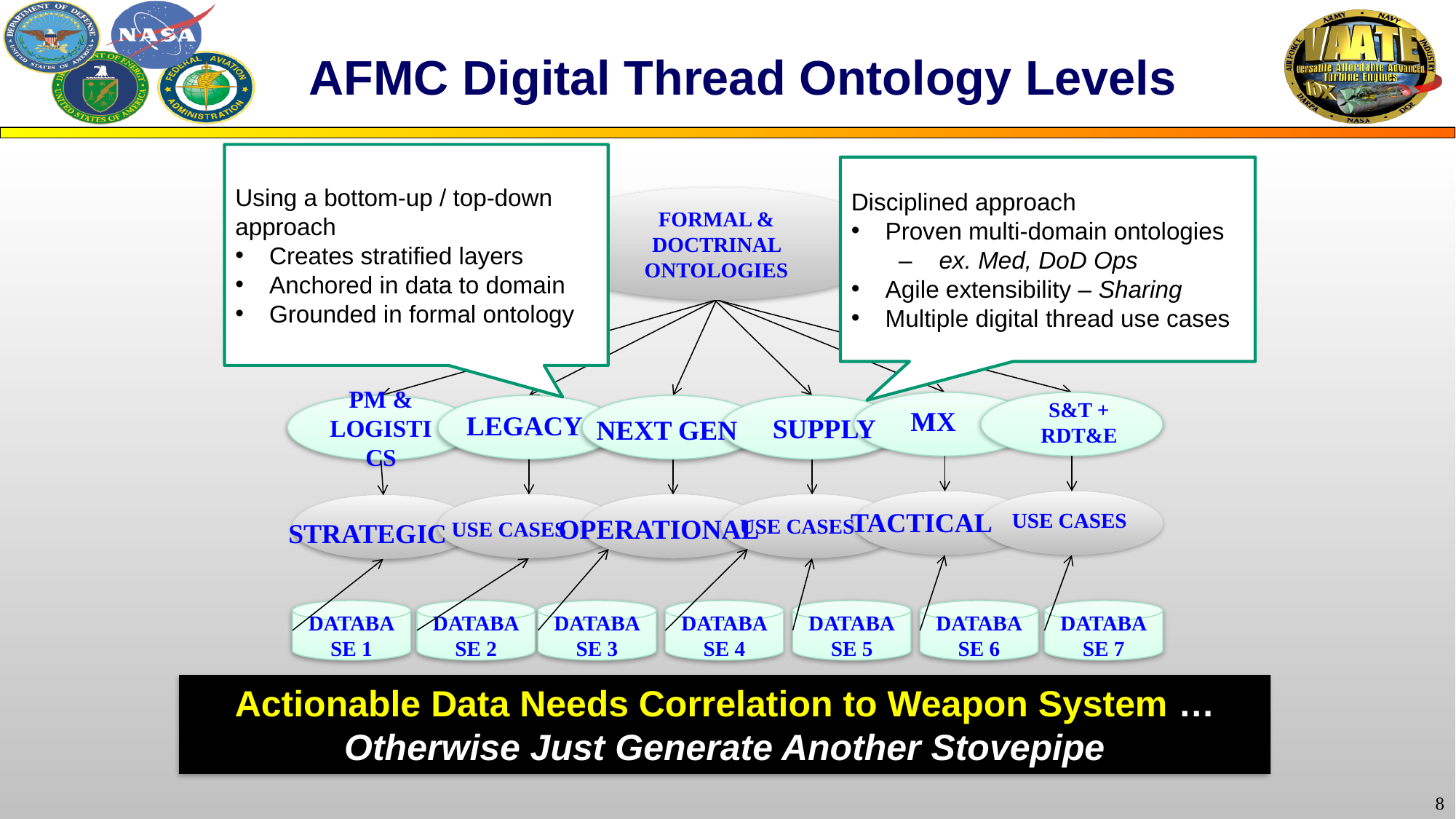

# AFMC Digital Thread Ontology Levels

Using a bottom-up / top-down approach
Creates stratified layers
Anchored in data to domain
Grounded in formal ontology
Disciplined approach
Proven multi-domain ontologies     –    ex. Med, DoD Ops
Agile extensibility – Sharing
Multiple digital thread use cases
FORMAL & DOCTRINAL ONTOLOGIES
S&T + RDT&E

PM & Logistics

mx
Legacy
Supply
Next Gen

Tactical
Use Cases
Operational
Use Cases
Use Cases
Strategic
Database 1
Database 2
Database 3
Database 4
Database 5
Database 6
Database 7
Actionable Data Needs Correlation to Weapon System …Otherwise Just Generate Another Stovepipe
8